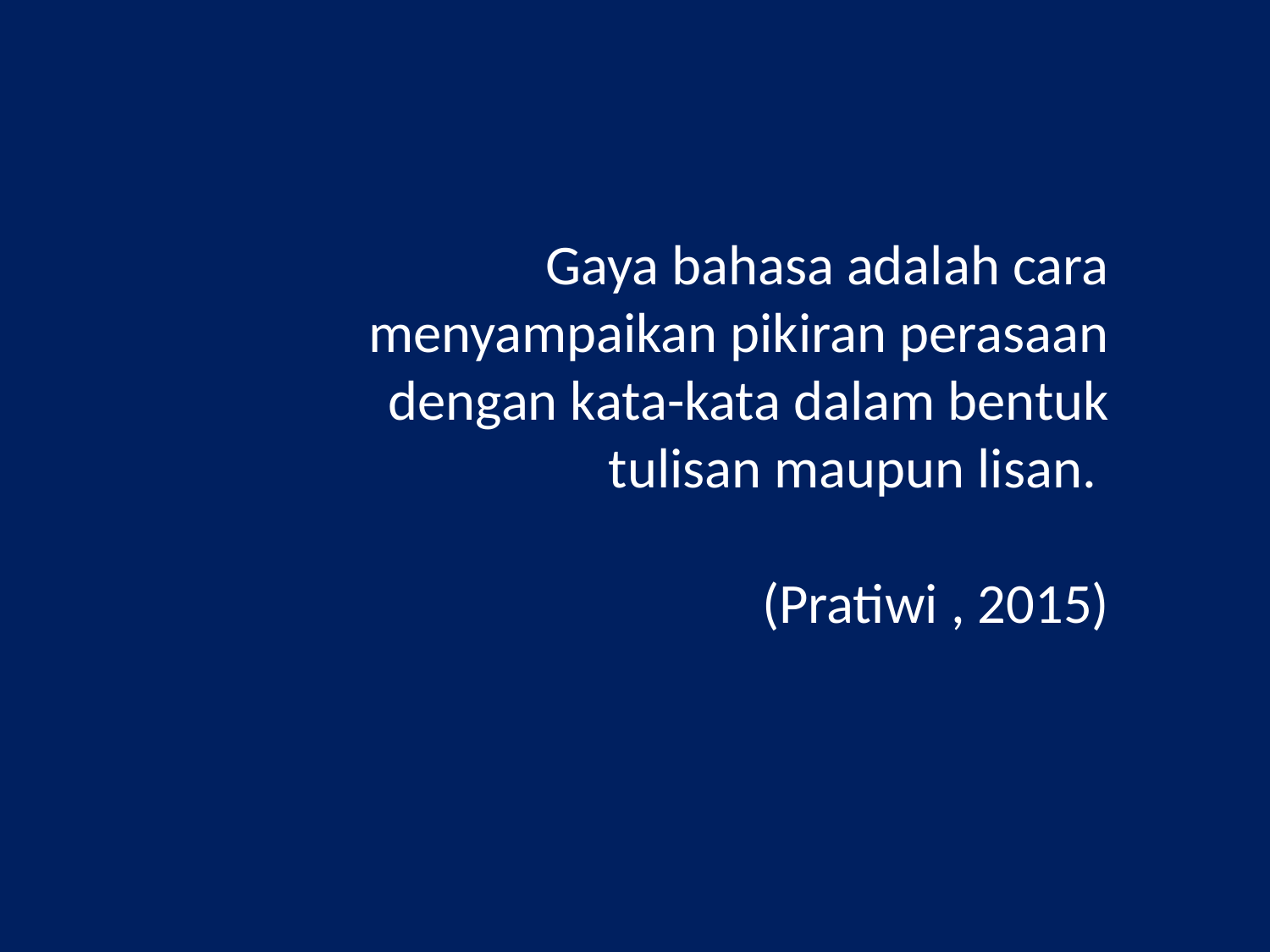

Gaya bahasa adalah cara menyampaikan pikiran perasaan dengan kata-kata dalam bentuk tulisan maupun lisan.

(Pratiwi , 2015)